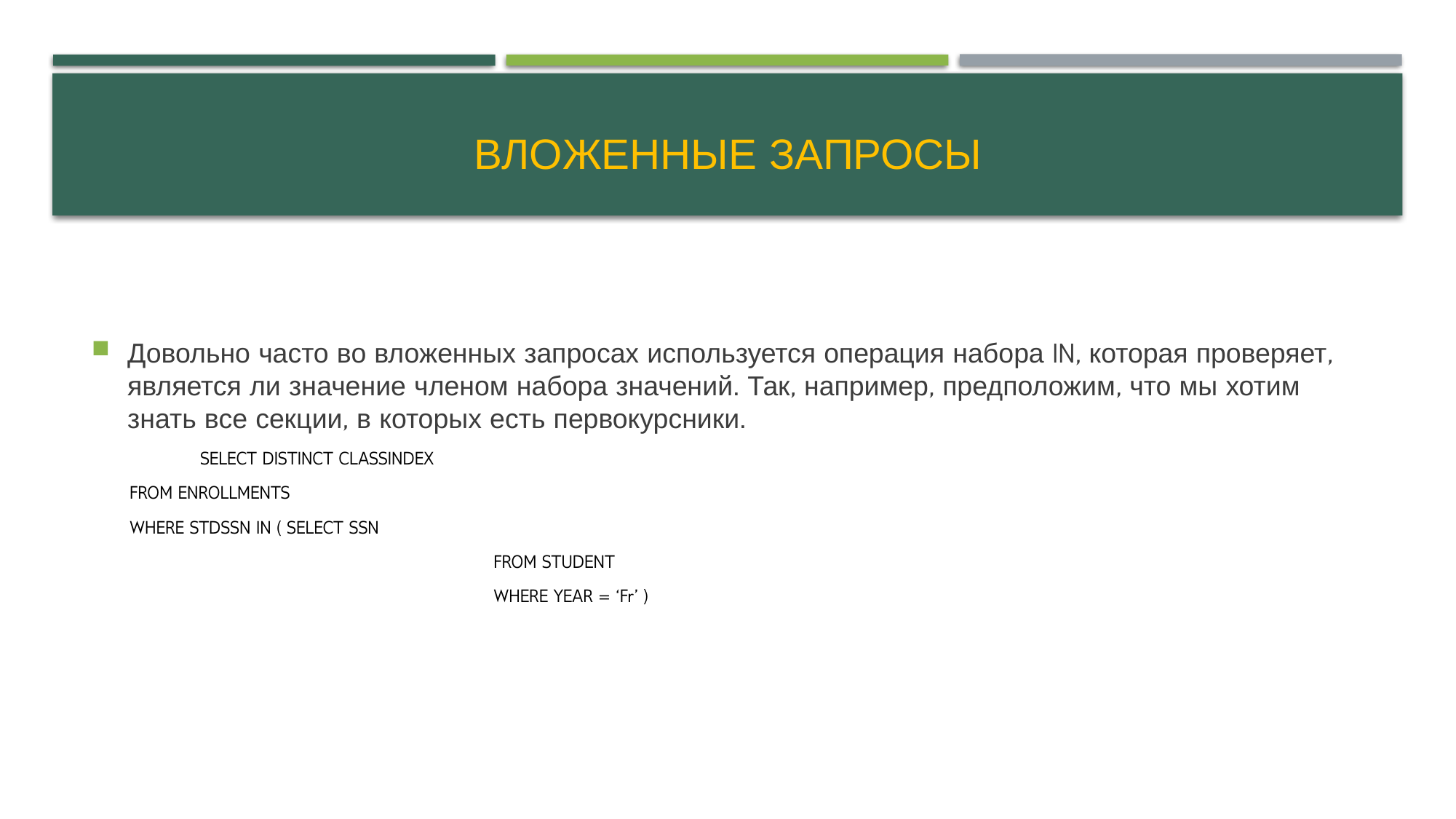

# Вложенные запросы
Довольно часто во вложенных запросах используется операция набора IN, которая проверяет, является ли значение членом набора значений. Так, например, предположим, что мы хотим знать все секции, в которых есть первокурсники.
	SELECT DISTINCT CLASSINDEX
FROM ENROLLMENTS
WHERE STDSSN IN ( SELECT SSN
			 	FROM STUDENT
				WHERE YEAR = ‘Fr’ )